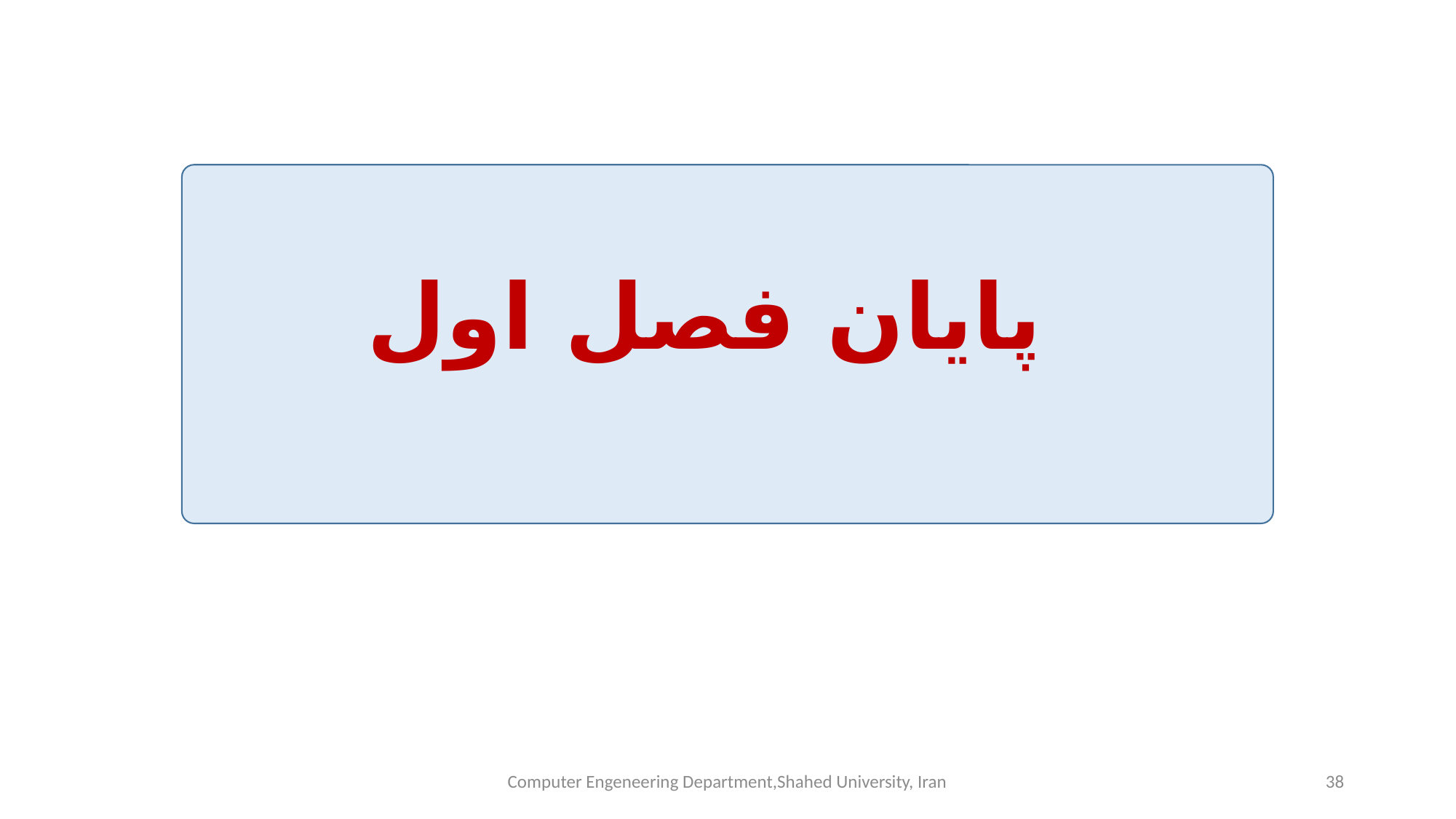

# پایان فصل اول

Computer Engeneering Department,Shahed University, Iran
38